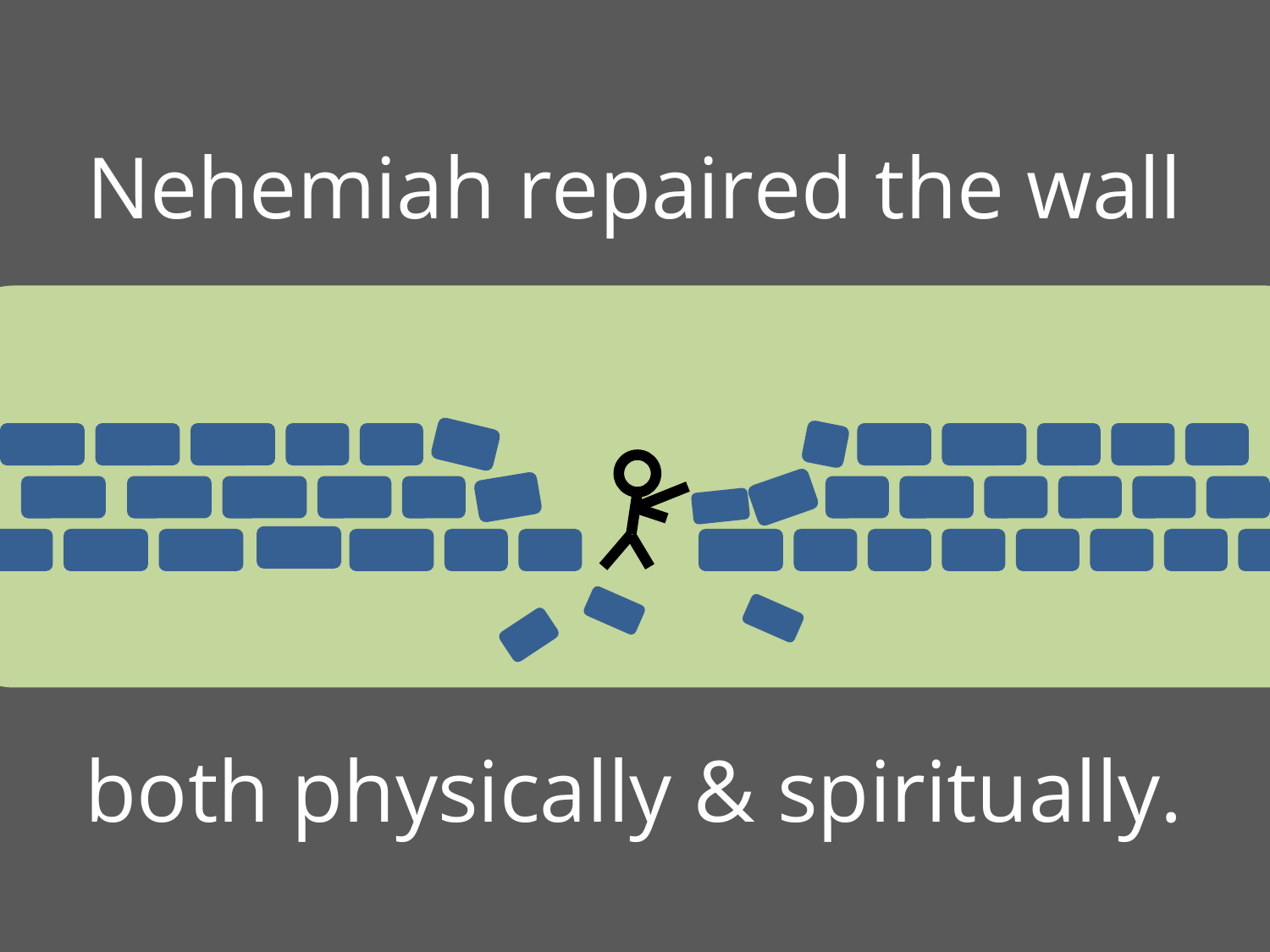

Nehemiah repaired the wall

both physically & spiritually.